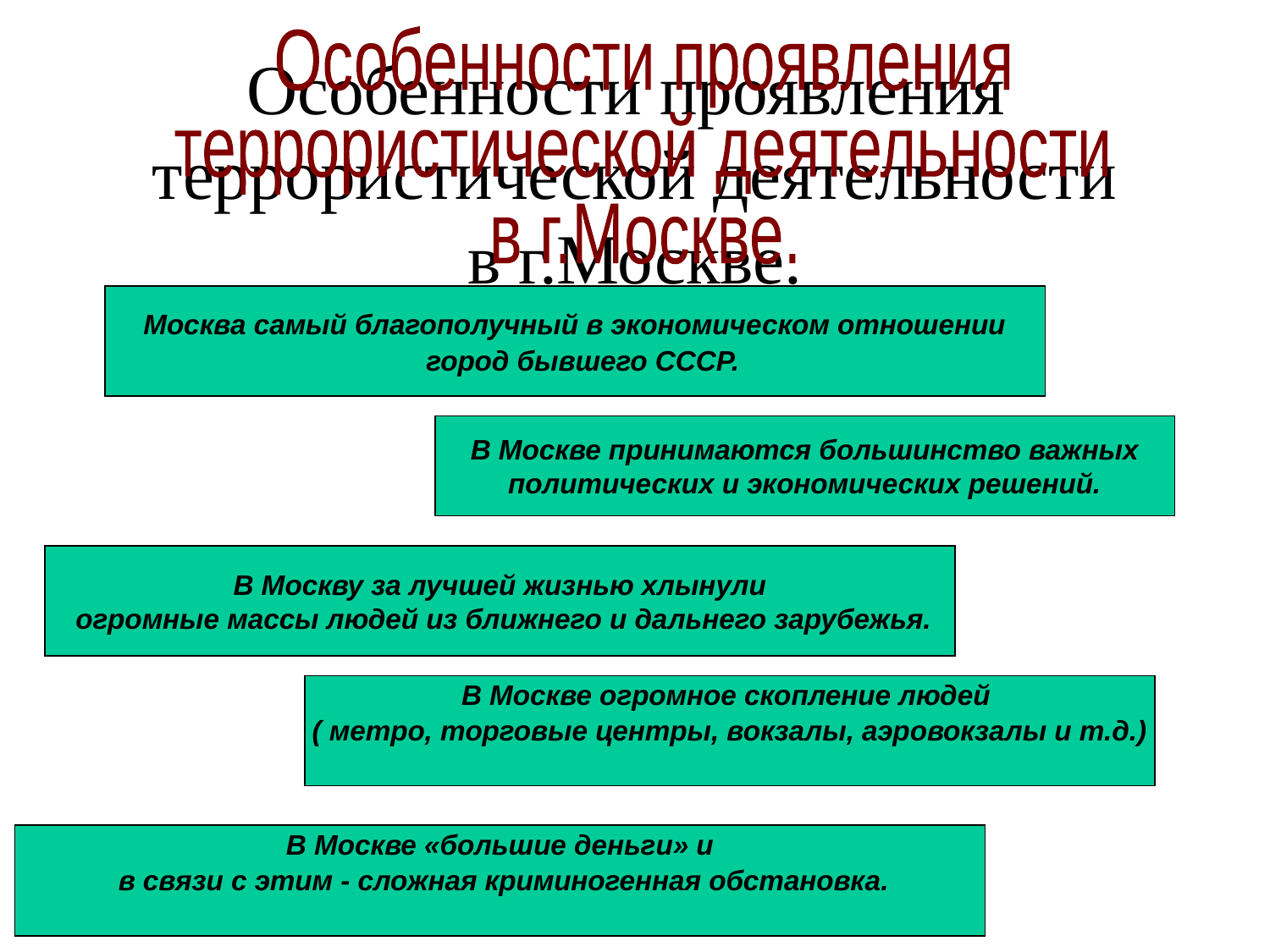

Особенности проявления
террористической деятельности
в г.Москве.
# Особенности проявления террористической деятельности в г.Москве.

Москва самый благополучный в экономическом отношении
  город бывшего СССР.

В Москве принимаются большинство важных
политических и экономических решений.
В Москву за лучшей жизнью хлынули
 огромные массы людей из ближнего и дальнего зарубежья.
В Москве огромное скопление людей
( метро, торговые центры, вокзалы, аэровокзалы и т.д.)

В Москве «большие деньги» и
 в связи с этим - сложная криминогенная обстановка.